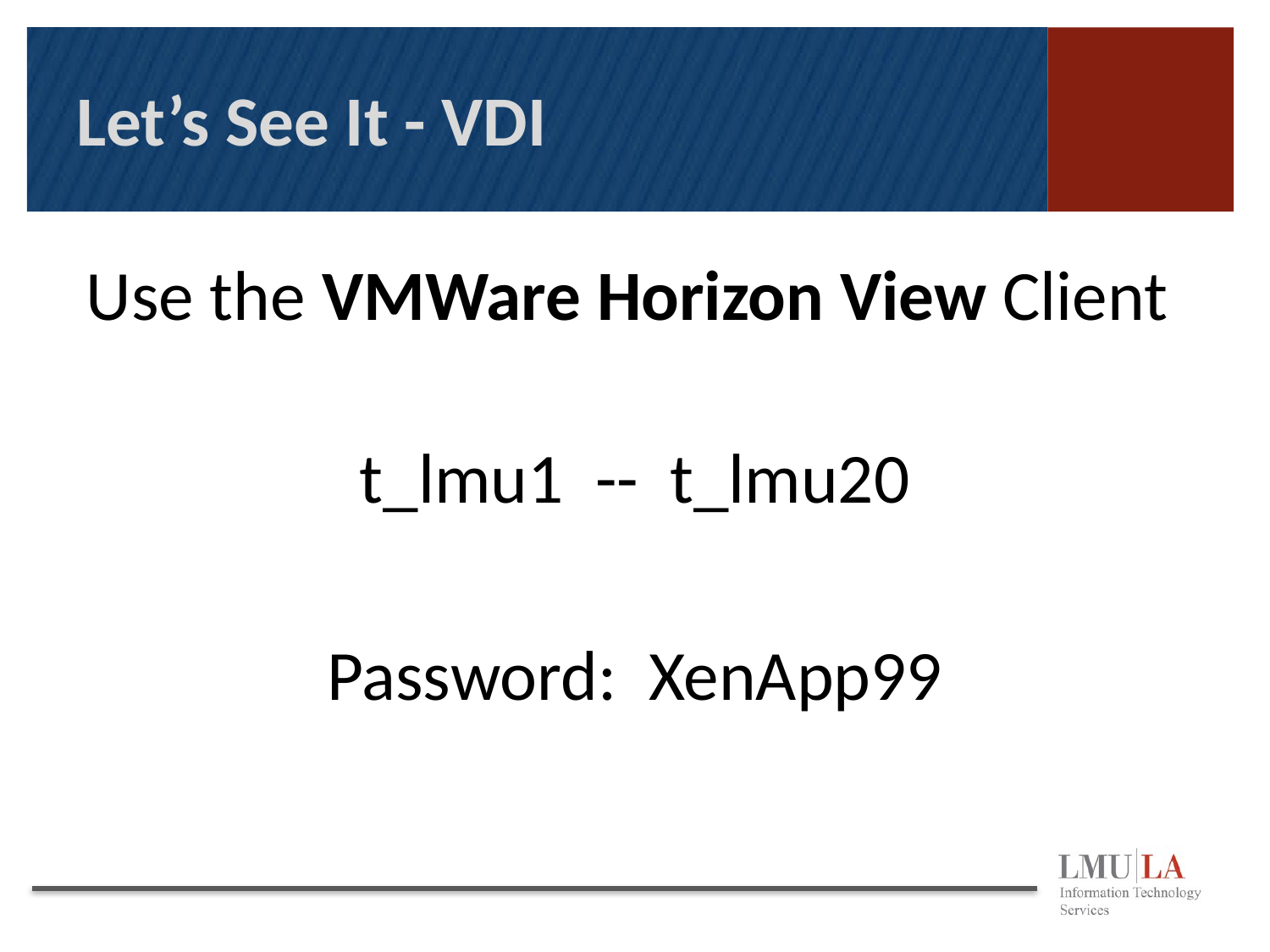

# Let’s See It - VDI
Use the VMWare Horizon View Client
t_lmu1  --  t_lmu20

Password:  XenApp99